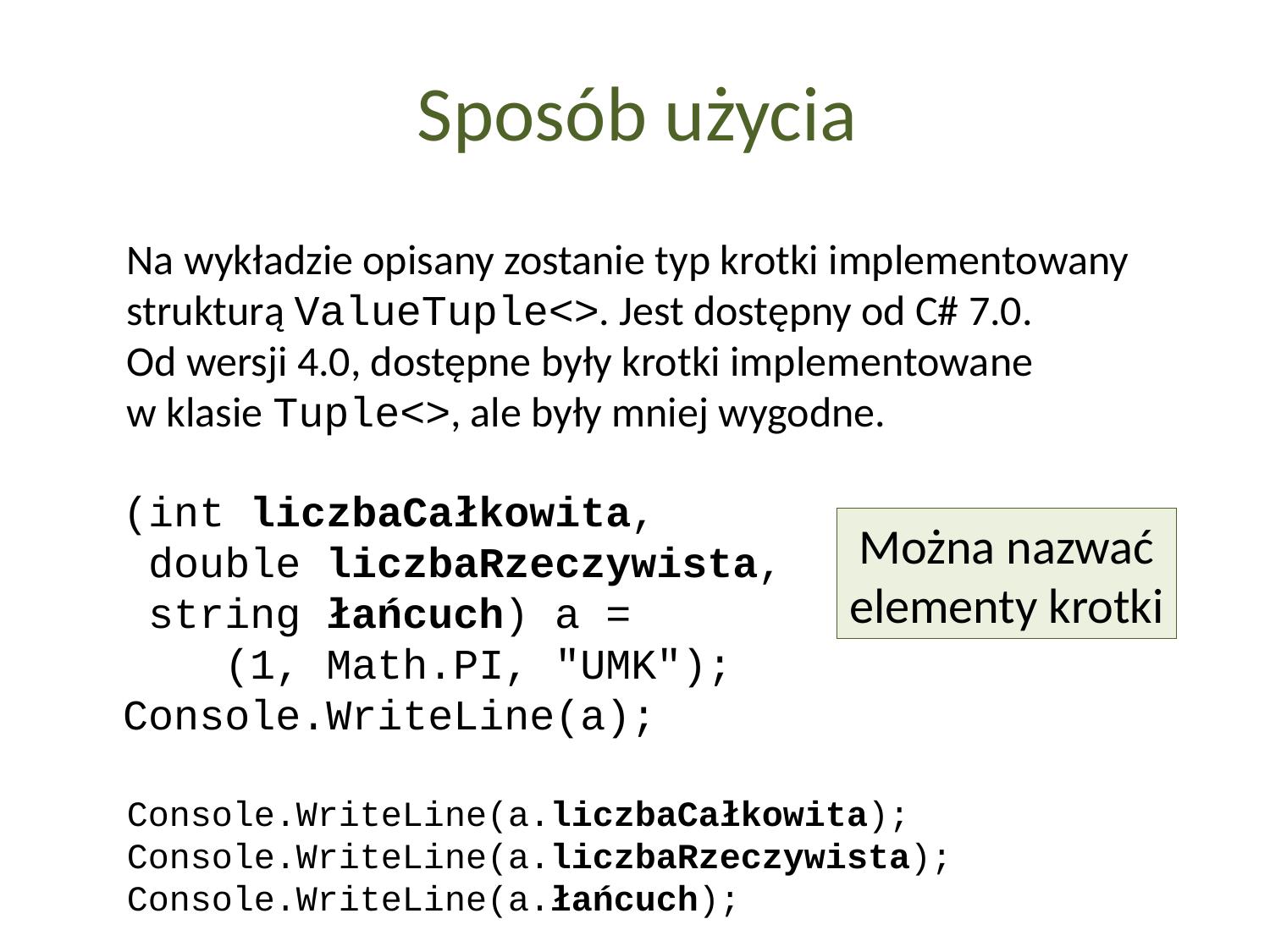

Sposób użycia
Na wykładzie opisany zostanie typ krotki implementowany
strukturą ValueTuple<>. Jest dostępny od C# 7.0.
Od wersji 4.0, dostępne były krotki implementowane
w klasie Tuple<>, ale były mniej wygodne.
(int liczbaCałkowita,
 double liczbaRzeczywista,
 string łańcuch) a =
    (1, Math.PI, "UMK");
Console.WriteLine(a);
Można nazwać
elementy krotki
Console.WriteLine(a.liczbaCałkowita);
Console.WriteLine(a.liczbaRzeczywista);
Console.WriteLine(a.łańcuch);